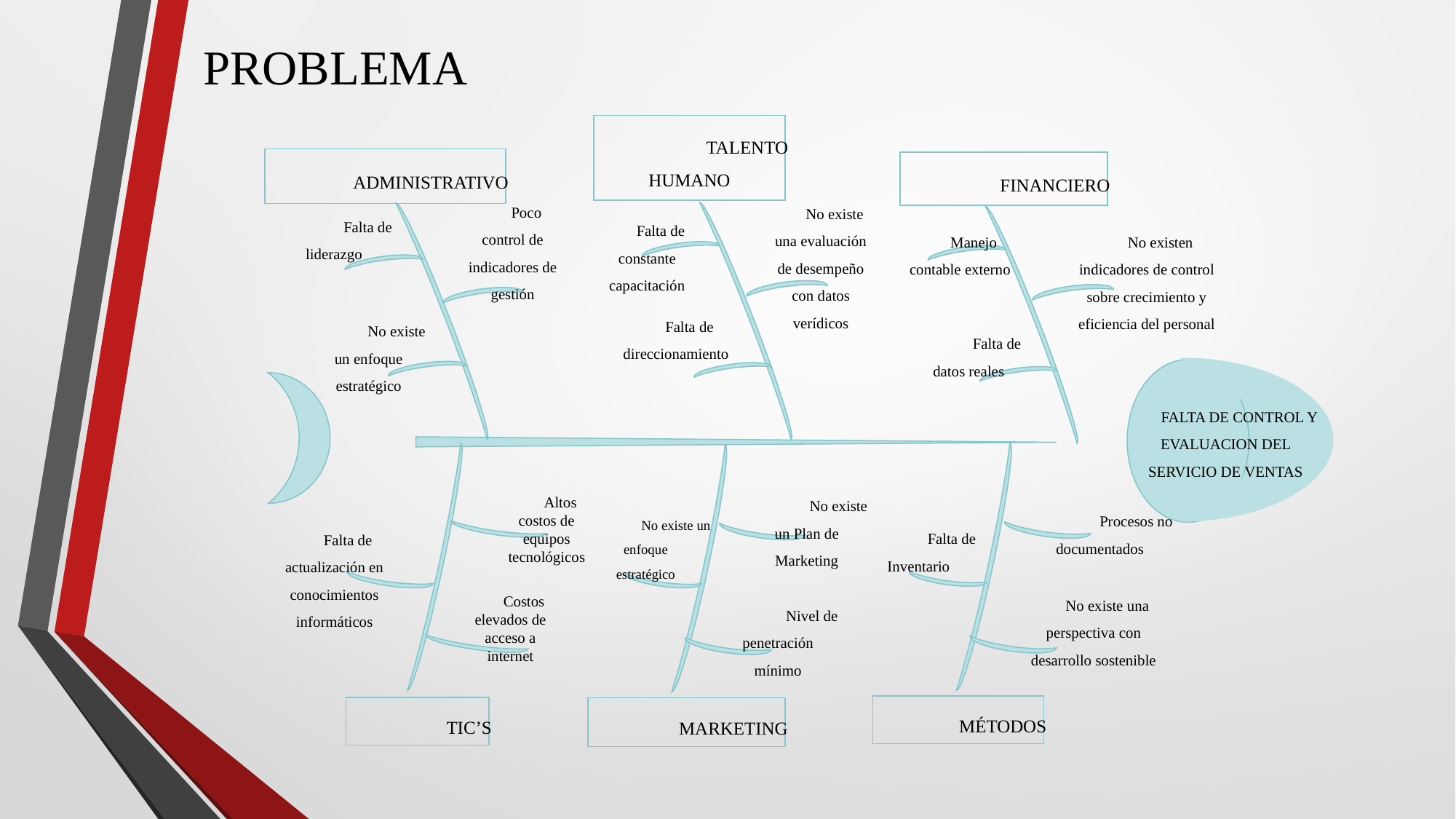

# PROBLEMA
TALENTO HUMANO
ADMINISTRATIVO
FINANCIERO

No existe una evaluación de desempeño con datos verídicos

Falta de liderazgo

Manejo contable externo

Poco control de indicadores de gestión

Falta de constante capacitación

No existen indicadores de control sobre crecimiento y eficiencia del personal

Falta de direccionamiento

No existe un enfoque estratégico

Falta de datos reales

FALTA DE CONTROL Y EVALUACION DEL SERVICIO DE VENTAS

Altos costos de equipos tecnológicos

No existe un Plan de Marketing

Procesos no documentados

No existe un enfoque estratégico

Falta de Inventario

Falta de actualización en conocimientos informáticos

Costos elevados de acceso a internet

No existe una perspectiva con desarrollo sostenible

Nivel de penetración mínimo

MÉTODOS
TIC’S
MARKETING